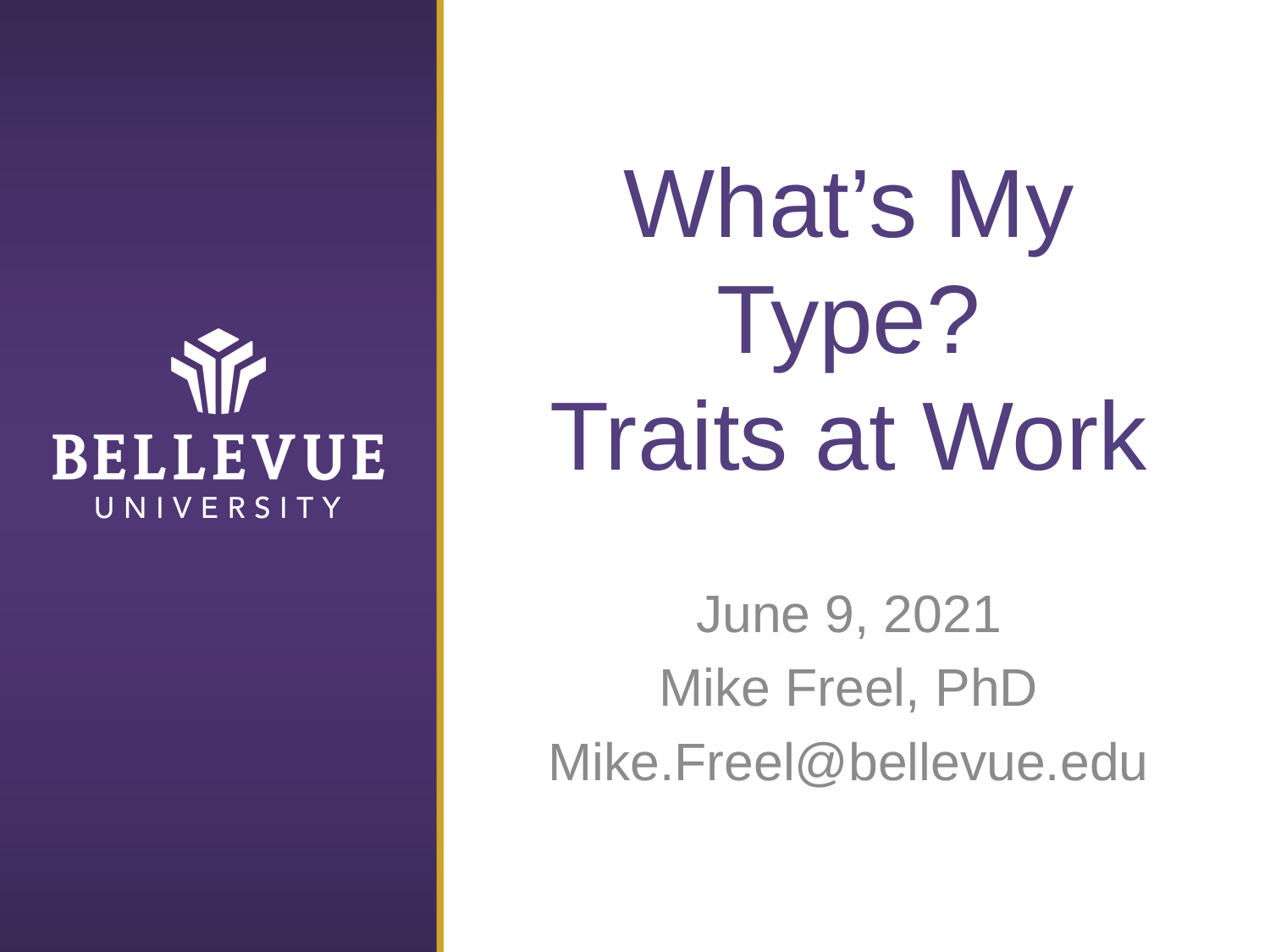

# What’s My Type? Traits at Work
June 9, 2021
Mike Freel, PhD
Mike.Freel@bellevue.edu